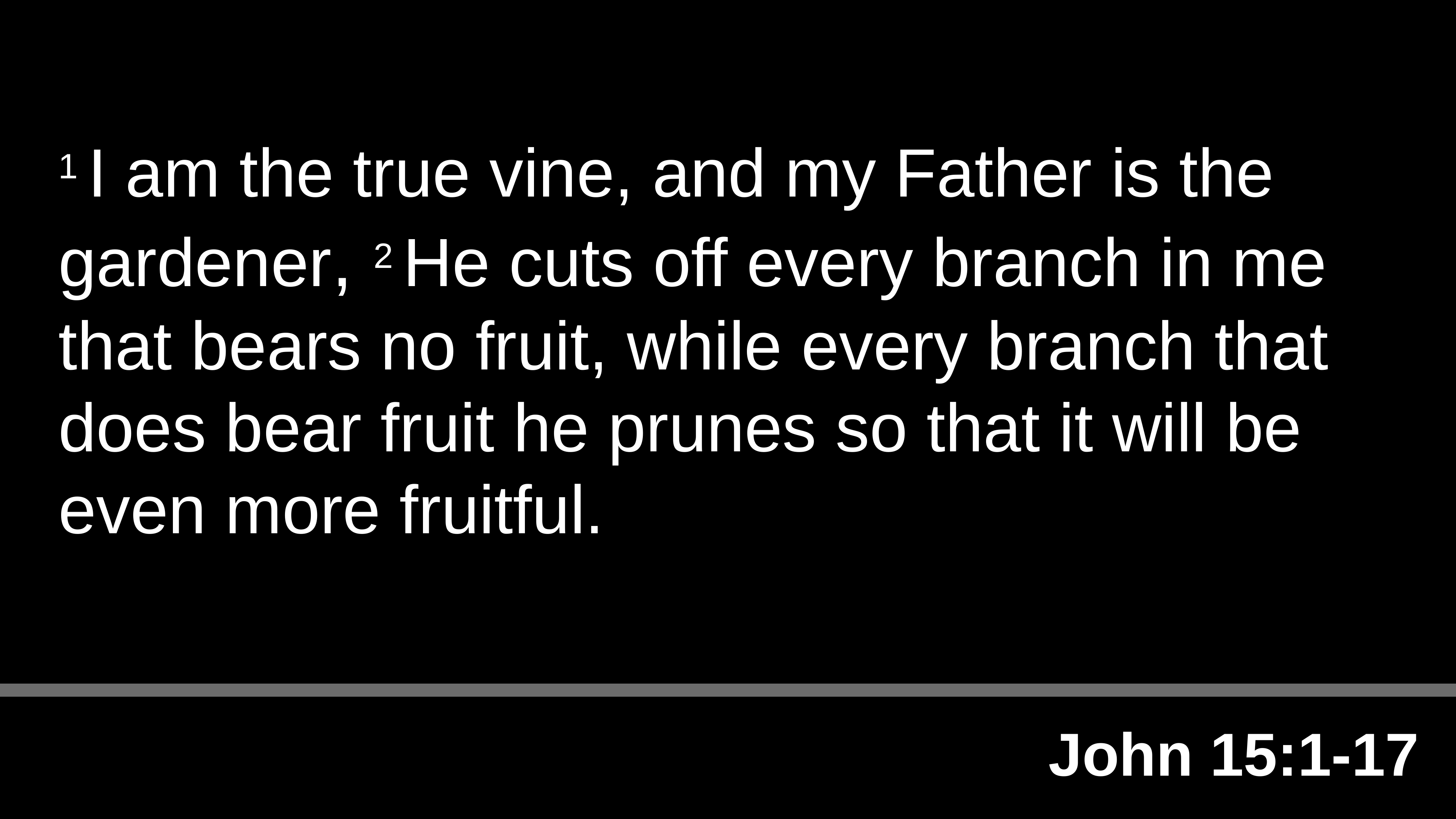

1 I am the true vine, and my Father is the gardener, 2 He cuts off every branch in me that bears no fruit, while every branch that does bear fruit he prunes so that it will be even more fruitful.
to the music of the ten-stringed lyre and the melody of the harp., ,.”

John 15:1-17